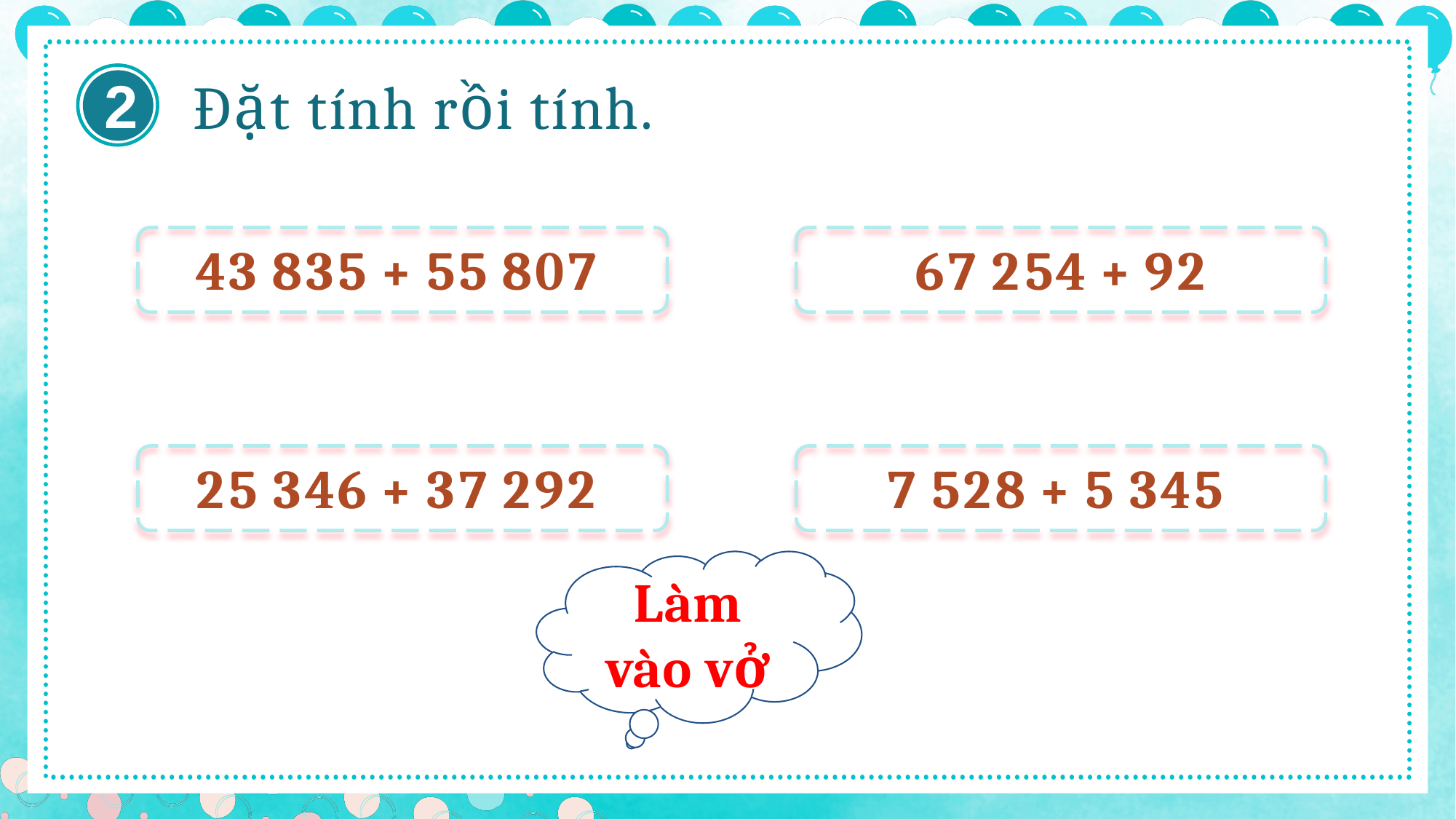

2

Đặt tính rồi tính.

43 835 + 55 807
67 254 + 92

25 346 + 37 292
7 528 + 5 345
Làm vào vở